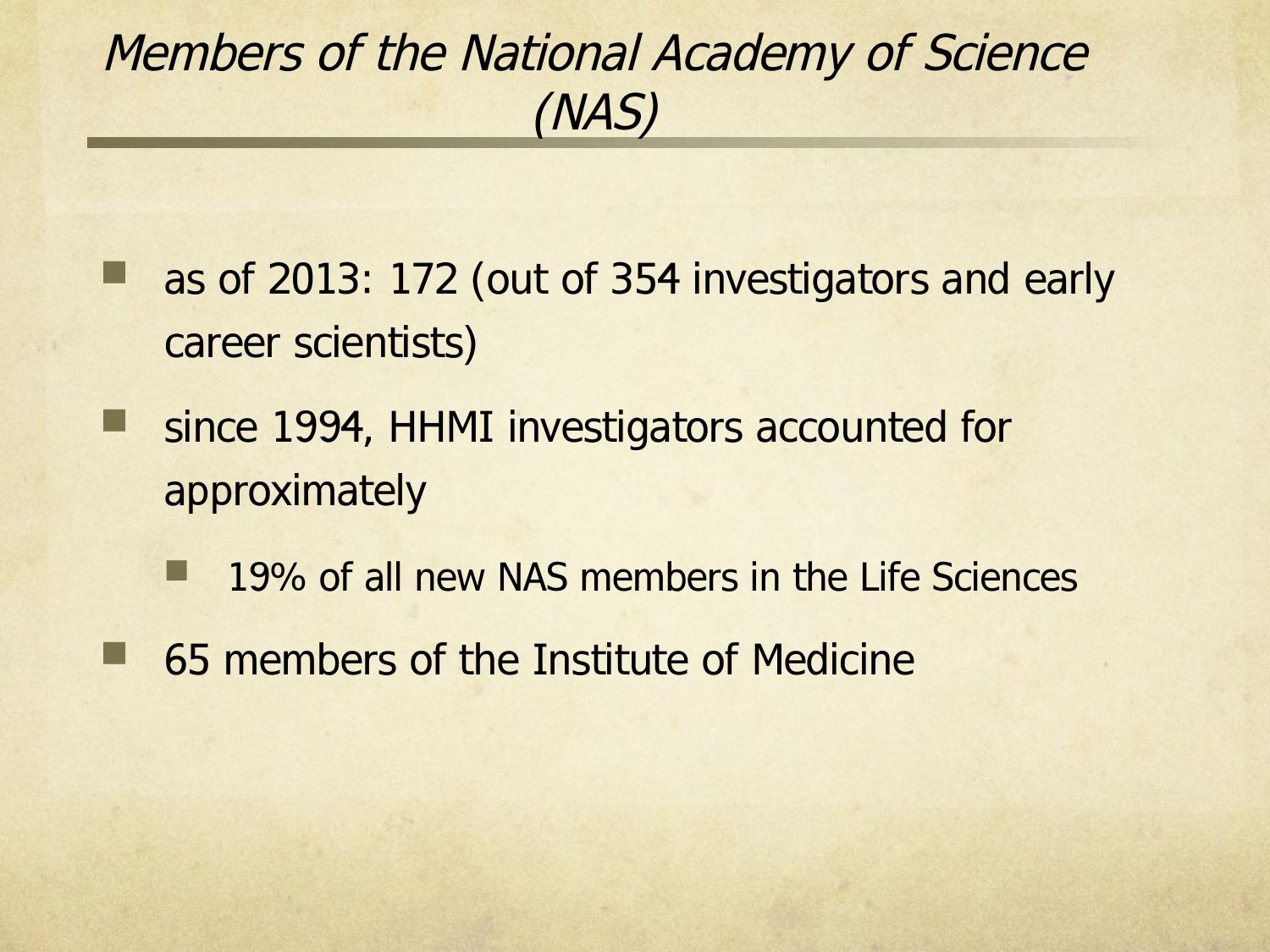

Members of the National Academy of Science
(NAS)

as of 2013: 172 (out of 354 investigators and early career scientists)
since 1994, HHMI investigators accounted for approximately
19% of all new NAS members in the Life Sciences
65 members of the Institute of Medicine